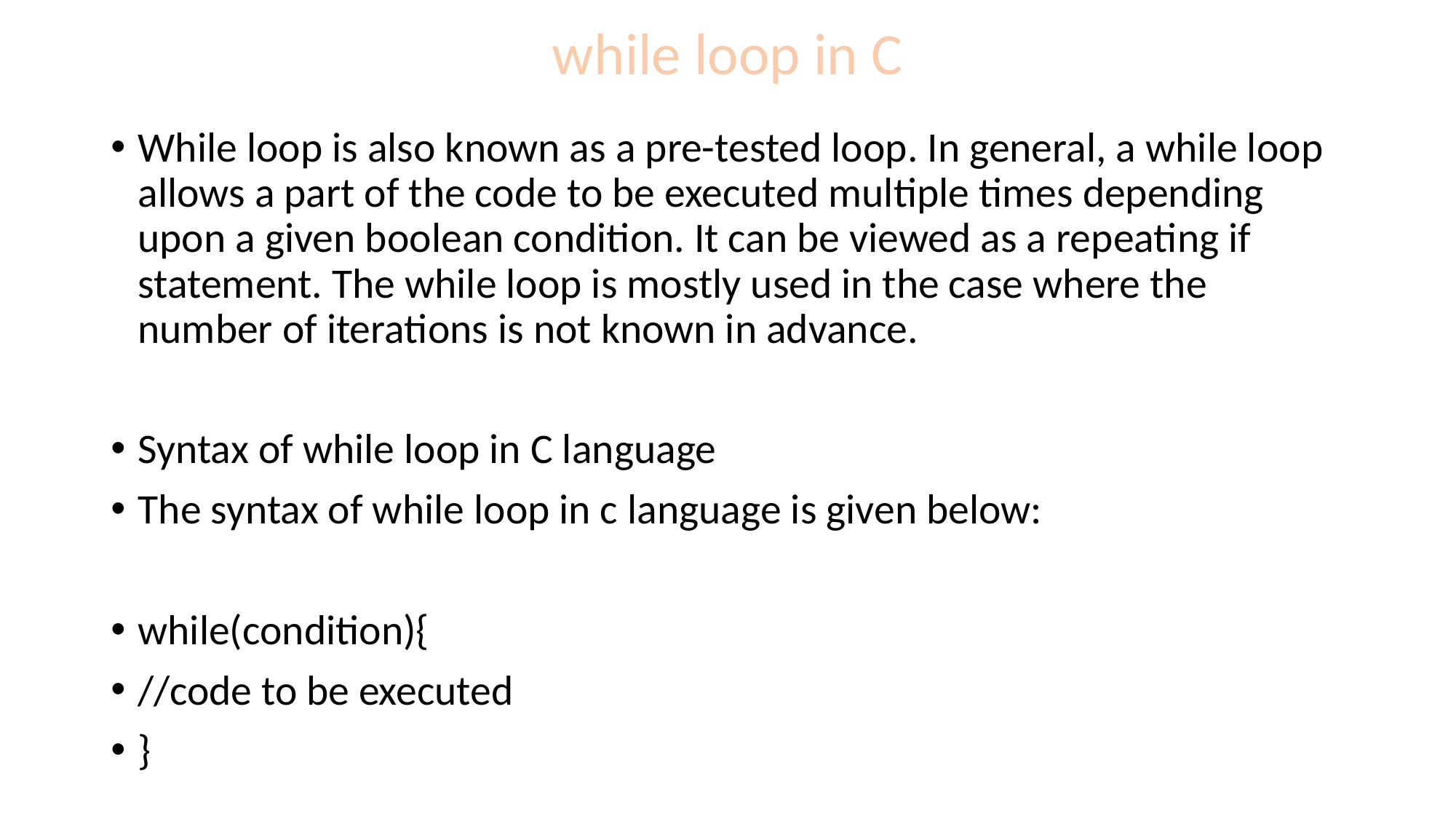

# while loop in C
While loop is also known as a pre-tested loop. In general, a while loop allows a part of the code to be executed multiple times depending upon a given boolean condition. It can be viewed as a repeating if statement. The while loop is mostly used in the case where the number of iterations is not known in advance.

Syntax of while loop in C language
The syntax of while loop in c language is given below:

while(condition){
//code to be executed
}